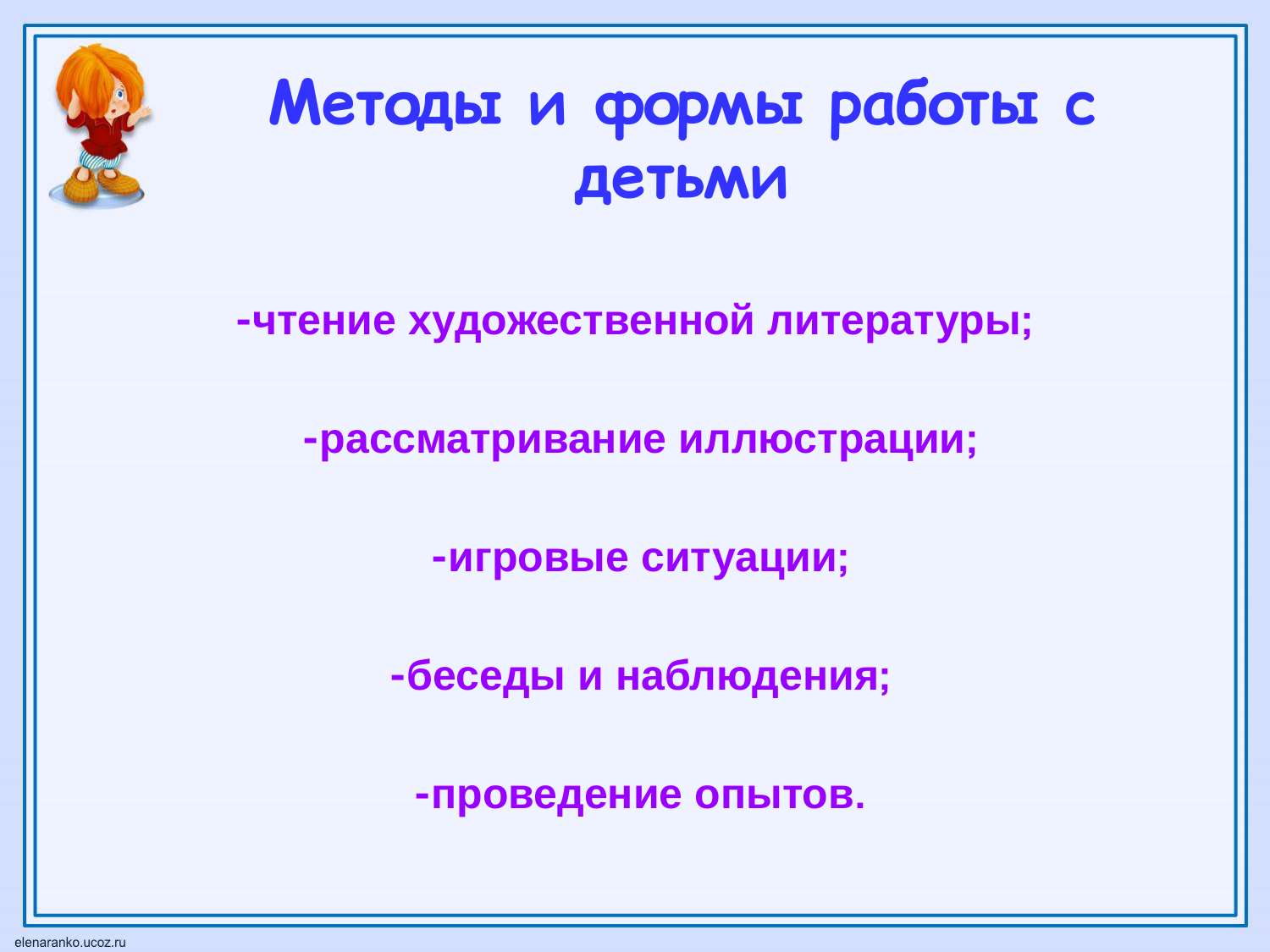

# Методы и формы работы с детьми
-чтение художественной литературы;

-рассматривание иллюстрации;

-игровые ситуации;

-беседы и наблюдения;

-проведение опытов.